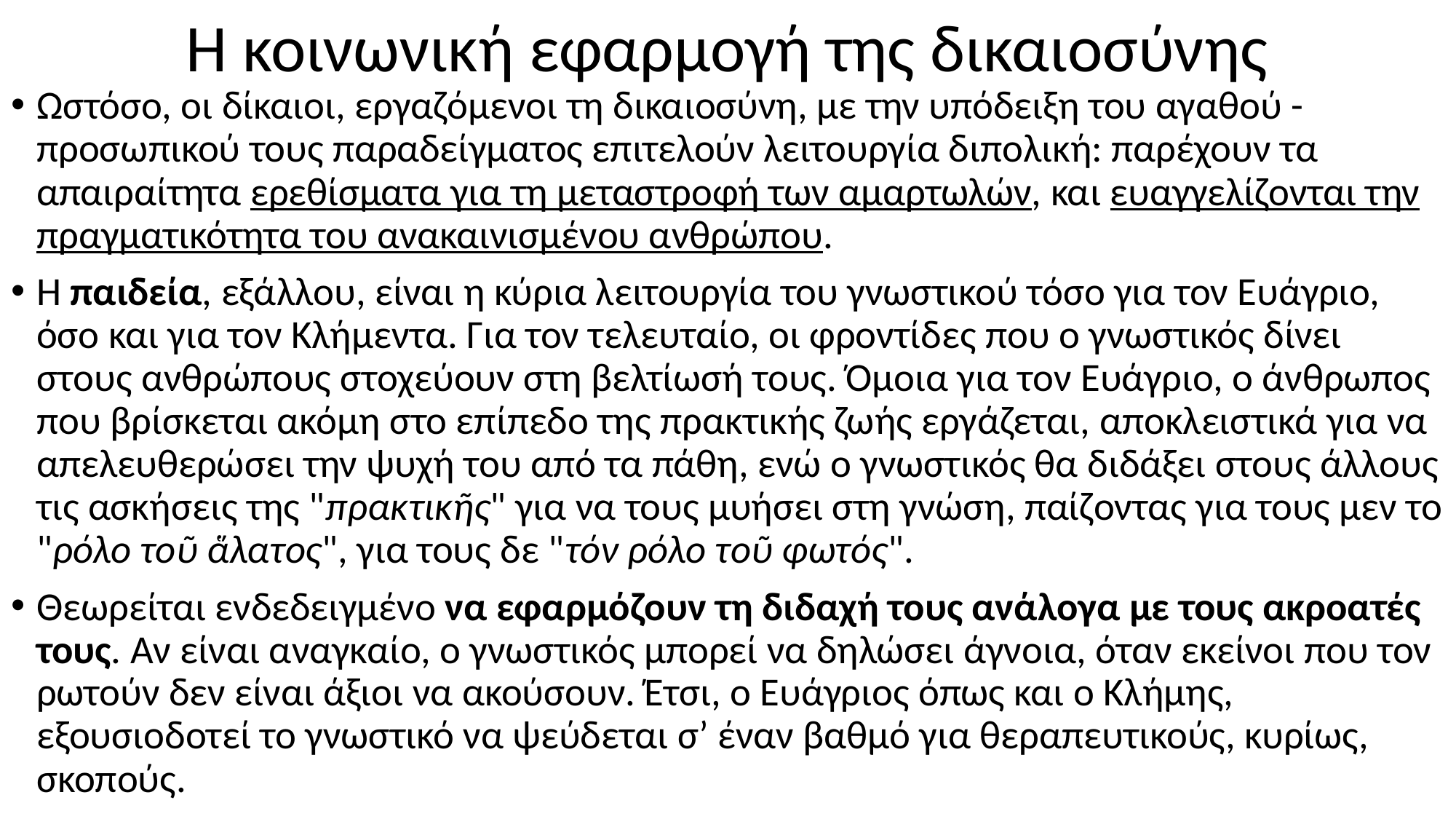

# Η κοινωνική εφαρμογή της δικαιοσύνης
Ωστόσο, οι δίκαιοι, εργαζόμενοι τη δικαιοσύνη, με την υπόδειξη του αγαθού - προσωπικού τους παραδείγματος επιτελούν λειτουργία διπολική: παρέχουν τα απαιραίτητα ερεθίσματα για τη μεταστροφή των αμαρτωλών, και ευαγγελίζονται την πραγματικότητα του ανακαινισμένου ανθρώπου.
Η παιδεία, εξάλλου, είναι η κύρια λειτουργία του γνωστικού τόσο για τον Ευάγριο, όσο και για τον Κλήμεντα. Για τον τελευταίο, οι φροντίδες που ο γνωστικός δίνει στους ανθρώπους στοχεύουν στη βελτίωσή τους. Όμοια για τον Ευάγριο, ο άνθρωπος που βρίσκεται ακόμη στο επίπεδο της πρακτικής ζωής εργάζεται, αποκλειστικά για να απελευθερώσει την ψυχή του από τα πάθη, ενώ ο γνωστικός θα διδάξει στους άλλους τις ασκήσεις της "πρακτικῆς" για να τους μυήσει στη γνώση, παίζοντας για τους μεν το "ρόλο τοῦ ἅλατος", για τους δε "τόν ρόλο τοῦ φωτός".
Θεωρείται ενδεδειγμένο να εφαρμόζουν τη διδαχή τους ανάλογα με τους ακροατές τους. Αν είναι αναγκαίο, ο γνωστικός μπορεί να δηλώσει άγνοια, όταν εκείνοι που τον ρωτούν δεν είναι άξιοι να ακούσουν. Έτσι, ο Ευάγριος όπως και ο Κλήμης, εξουσιοδοτεί το γνωστικό να ψεύδεται σ’ έναν βαθμό για θεραπευτικούς, κυρίως, σκοπούς.